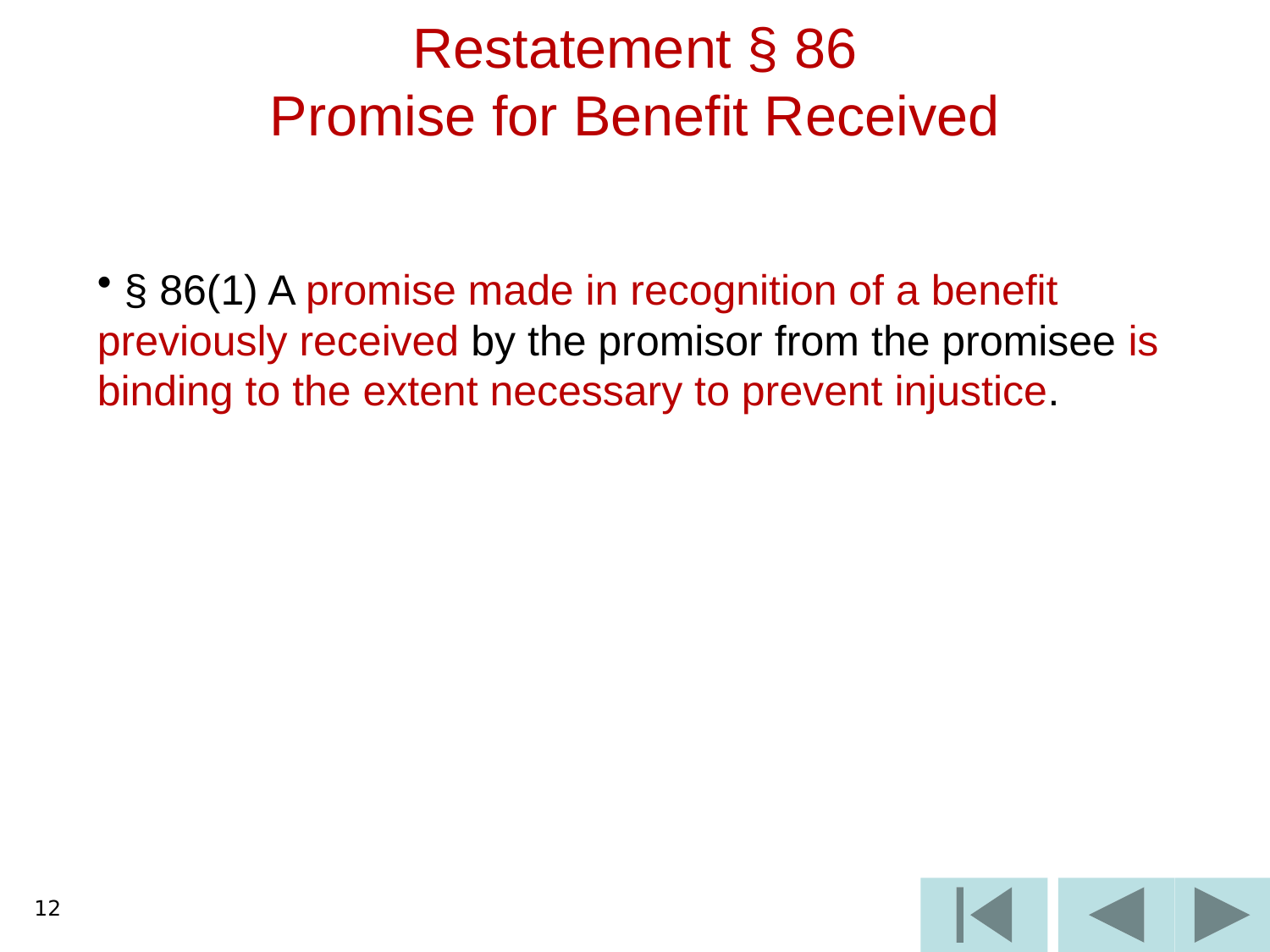

# Restatement § 86 Promise for Benefit Received

 § 86(1) A promise made in recognition of a benefit previously received by the promisor from the promisee is binding to the extent necessary to prevent injustice.

12